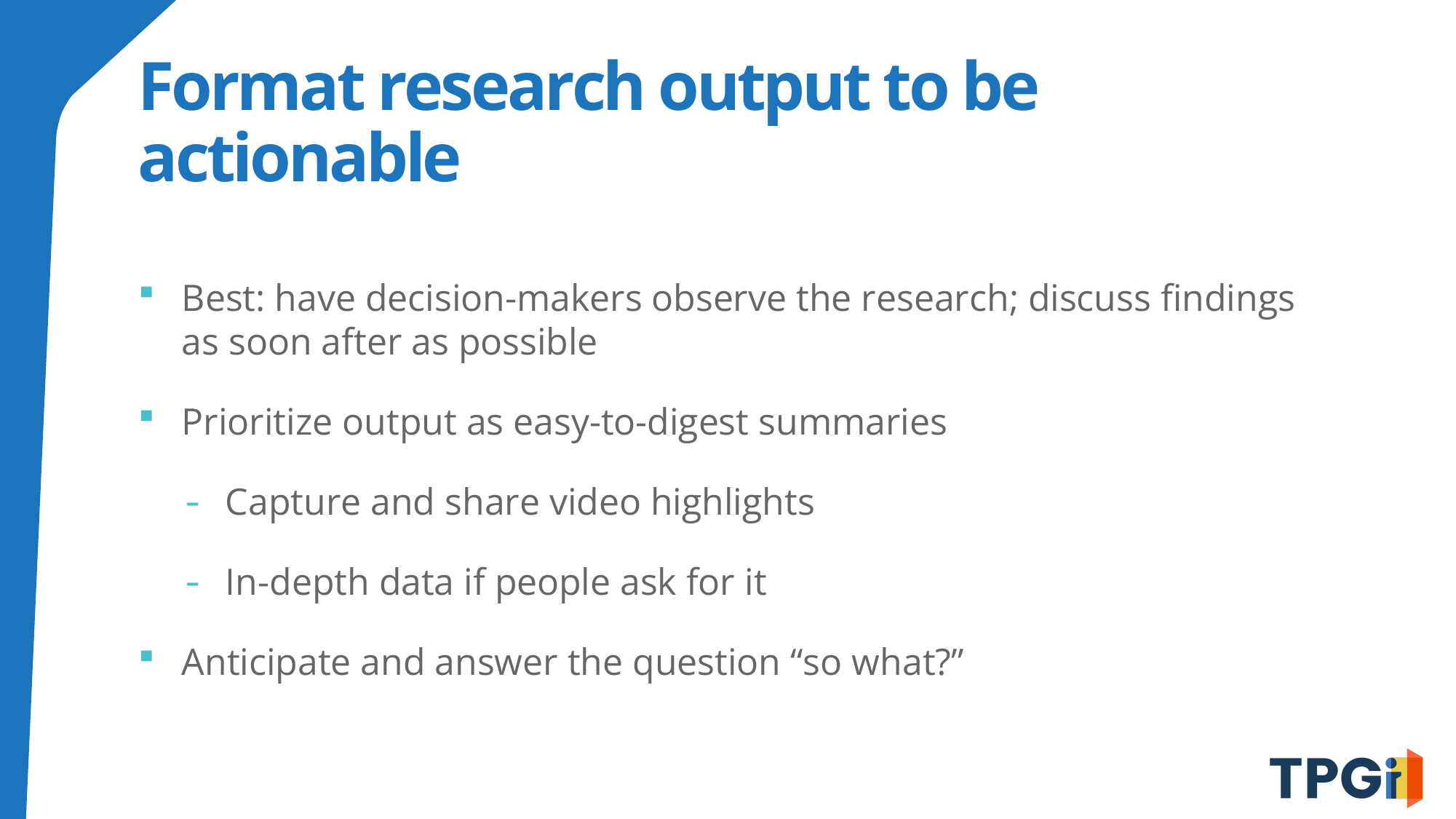

# Format research output to be actionable
Best: have decision-makers observe the research; discuss findings as soon after as possible
Prioritize output as easy-to-digest summaries
Capture and share video highlights
In-depth data if people ask for it
Anticipate and answer the question “so what?”